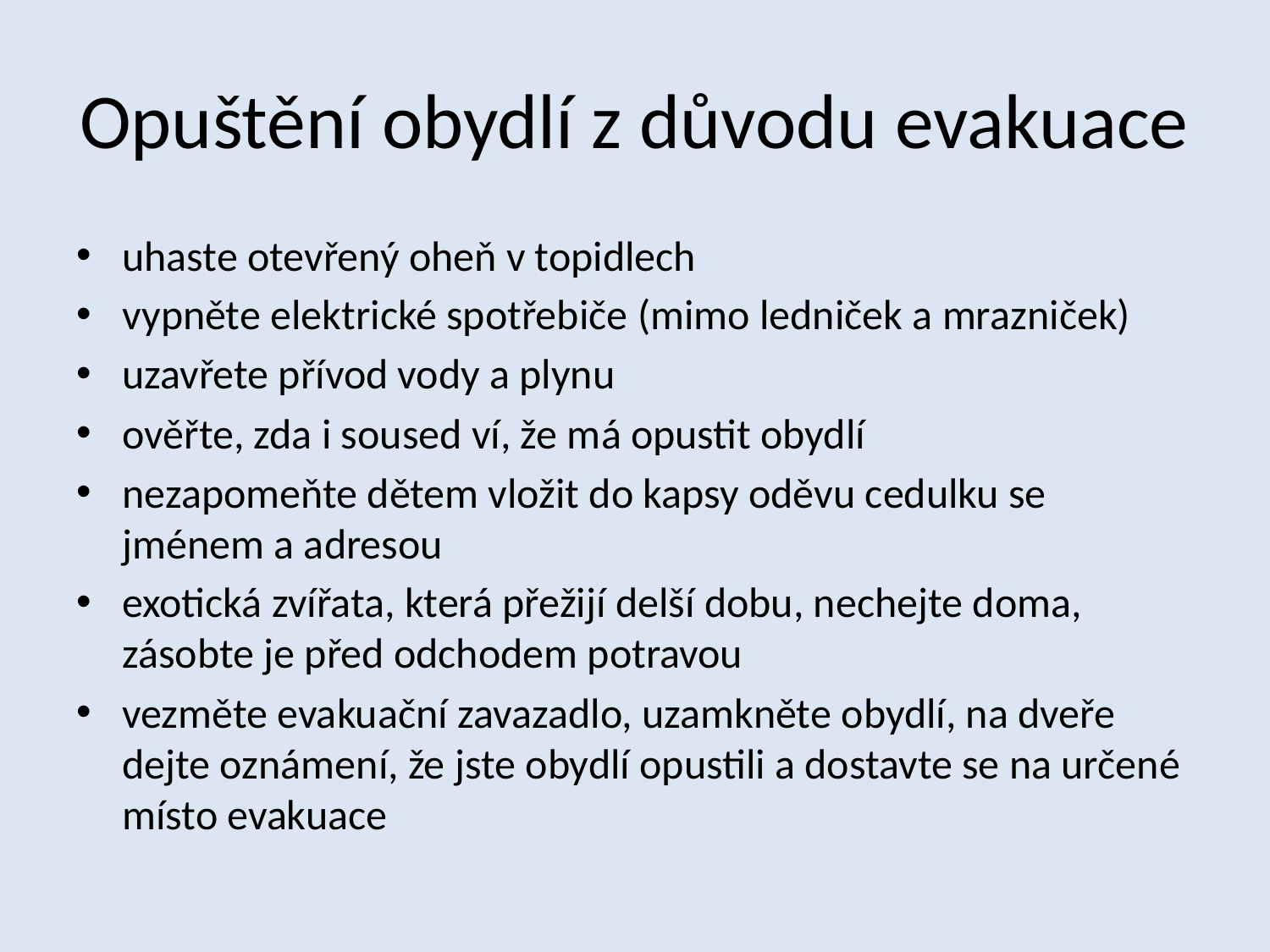

# Opuštění obydlí z důvodu evakuace
uhaste otevřený oheň v topidlech
vypněte elektrické spotřebiče (mimo ledniček a mrazniček)
uzavřete přívod vody a plynu
ověřte, zda i soused ví, že má opustit obydlí
nezapomeňte dětem vložit do kapsy oděvu cedulku se jménem a adresou
exotická zvířata, která přežijí delší dobu, nechejte doma, zásobte je před odchodem potravou
vezměte evakuační zavazadlo, uzamkněte obydlí, na dveře dejte oznámení, že jste obydlí opustili a dostavte se na určené místo evakuace